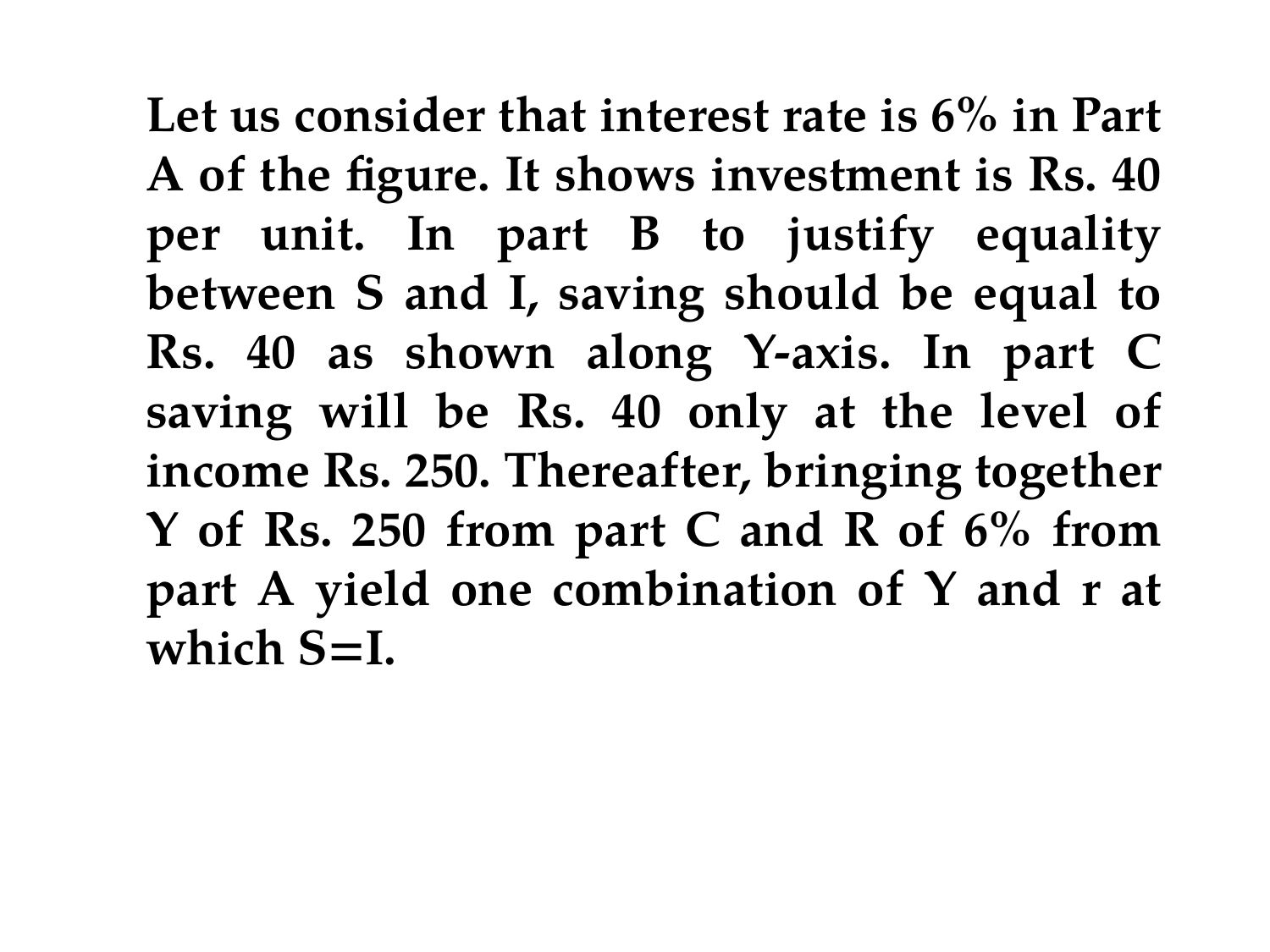

Let us consider that interest rate is 6% in Part A of the figure. It shows investment is Rs. 40 per unit. In part B to justify equality between S and I, saving should be equal to Rs. 40 as shown along Y-axis. In part C saving will be Rs. 40 only at the level of income Rs. 250. Thereafter, bringing together Y of Rs. 250 from part C and R of 6% from part A yield one combination of Y and r at which S=I.